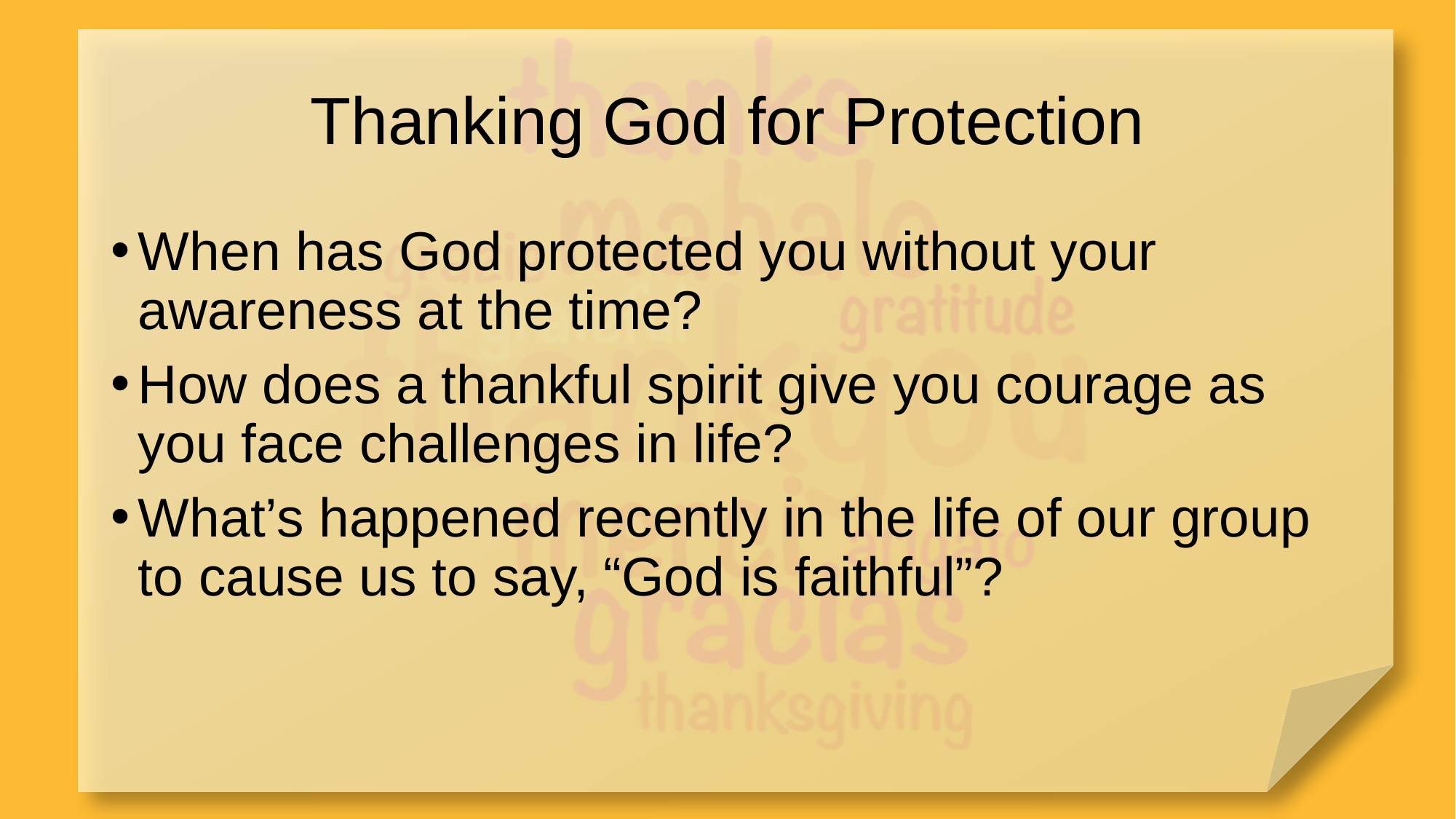

# Thanking God for Protection
When has God protected you without your awareness at the time?
How does a thankful spirit give you courage as you face challenges in life?
What’s happened recently in the life of our group to cause us to say, “God is faithful”?